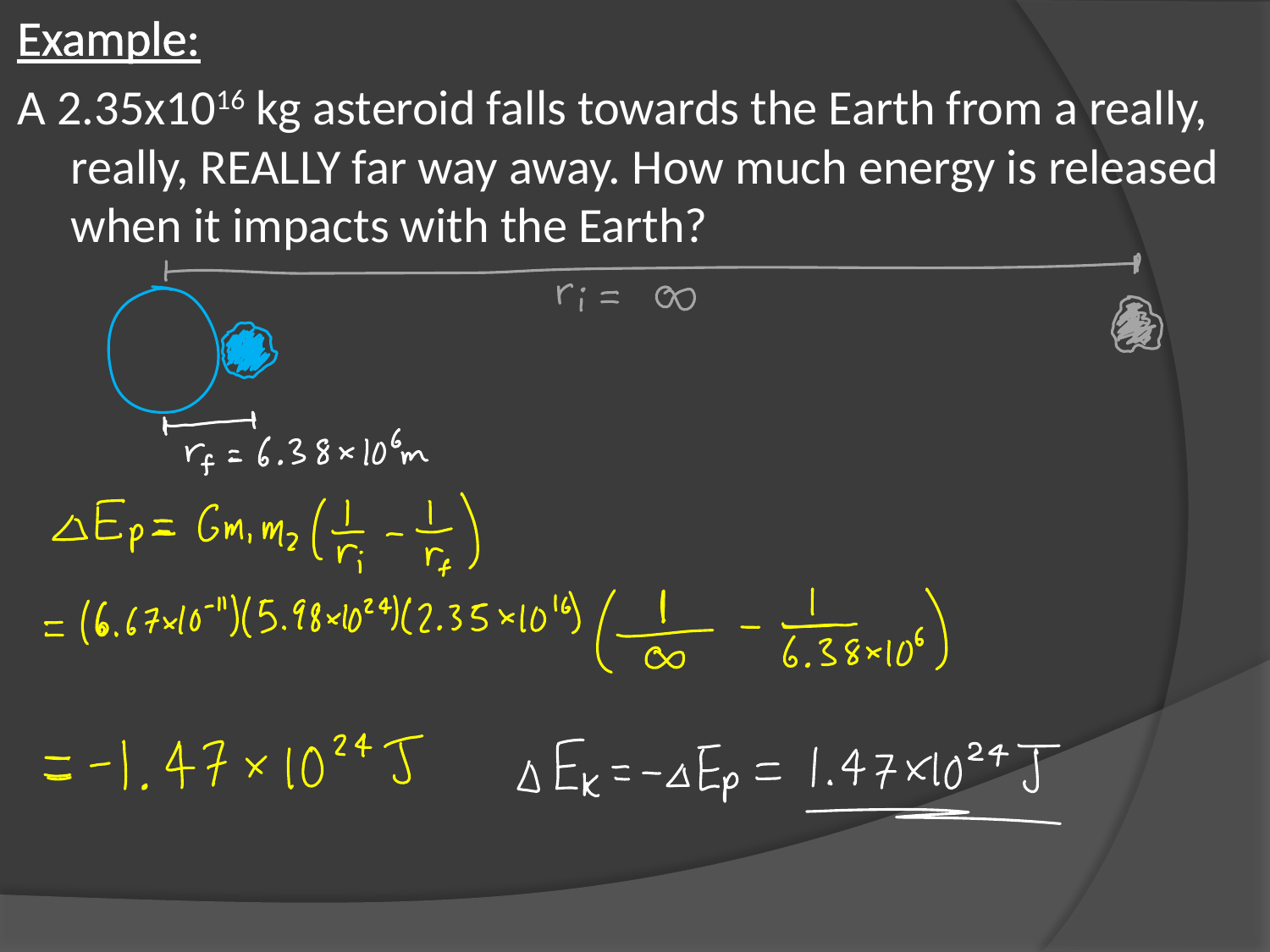

Example:
A 2.35x1016 kg asteroid falls towards the Earth from a really, really, REALLY far way away. How much energy is released when it impacts with the Earth?